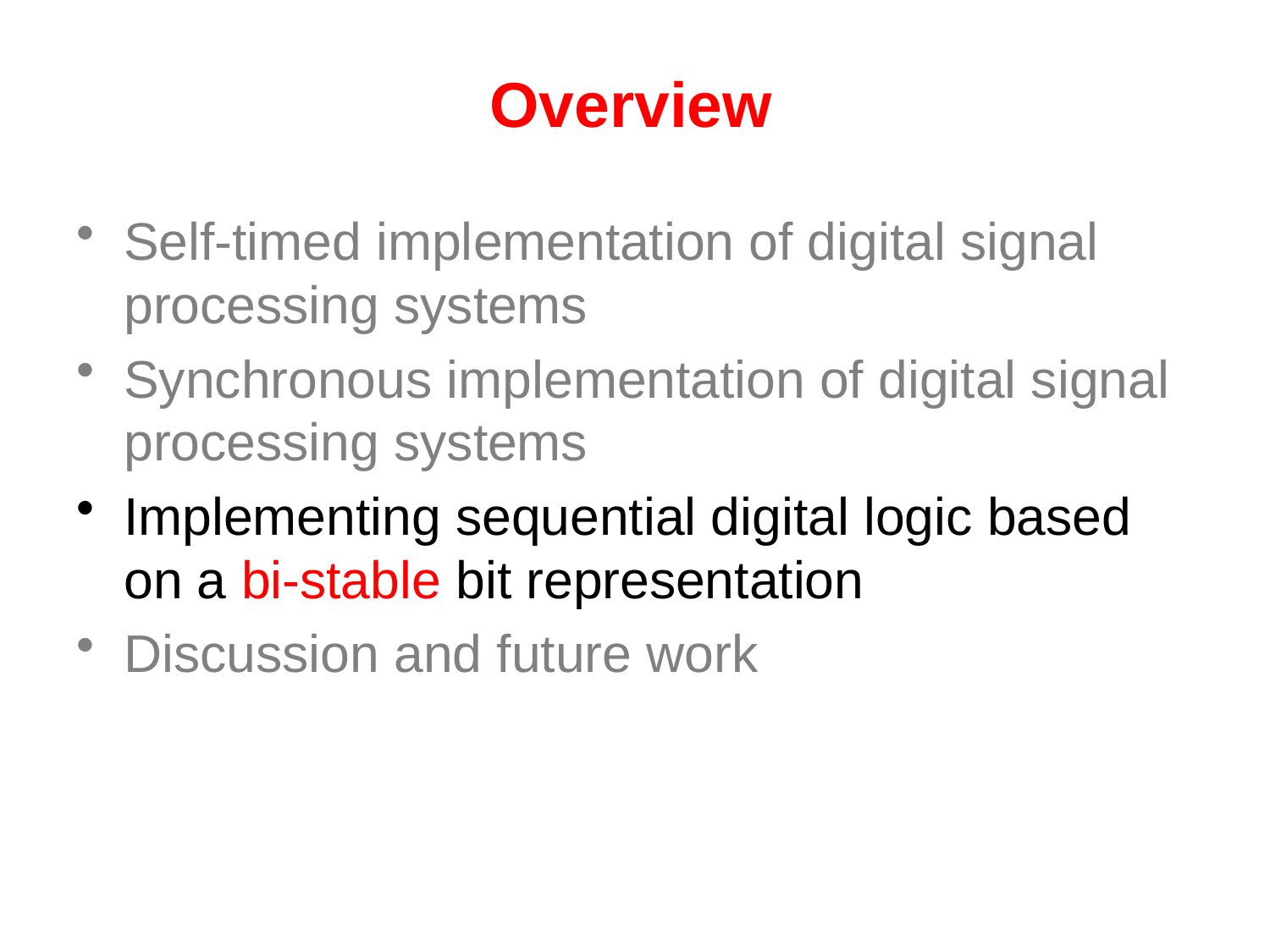

Overview
Self-timed implementation of digital signal processing systems
Synchronous implementation of digital signal processing systems
Implementing sequential digital logic based on a bi-stable bit representation
Discussion and future work